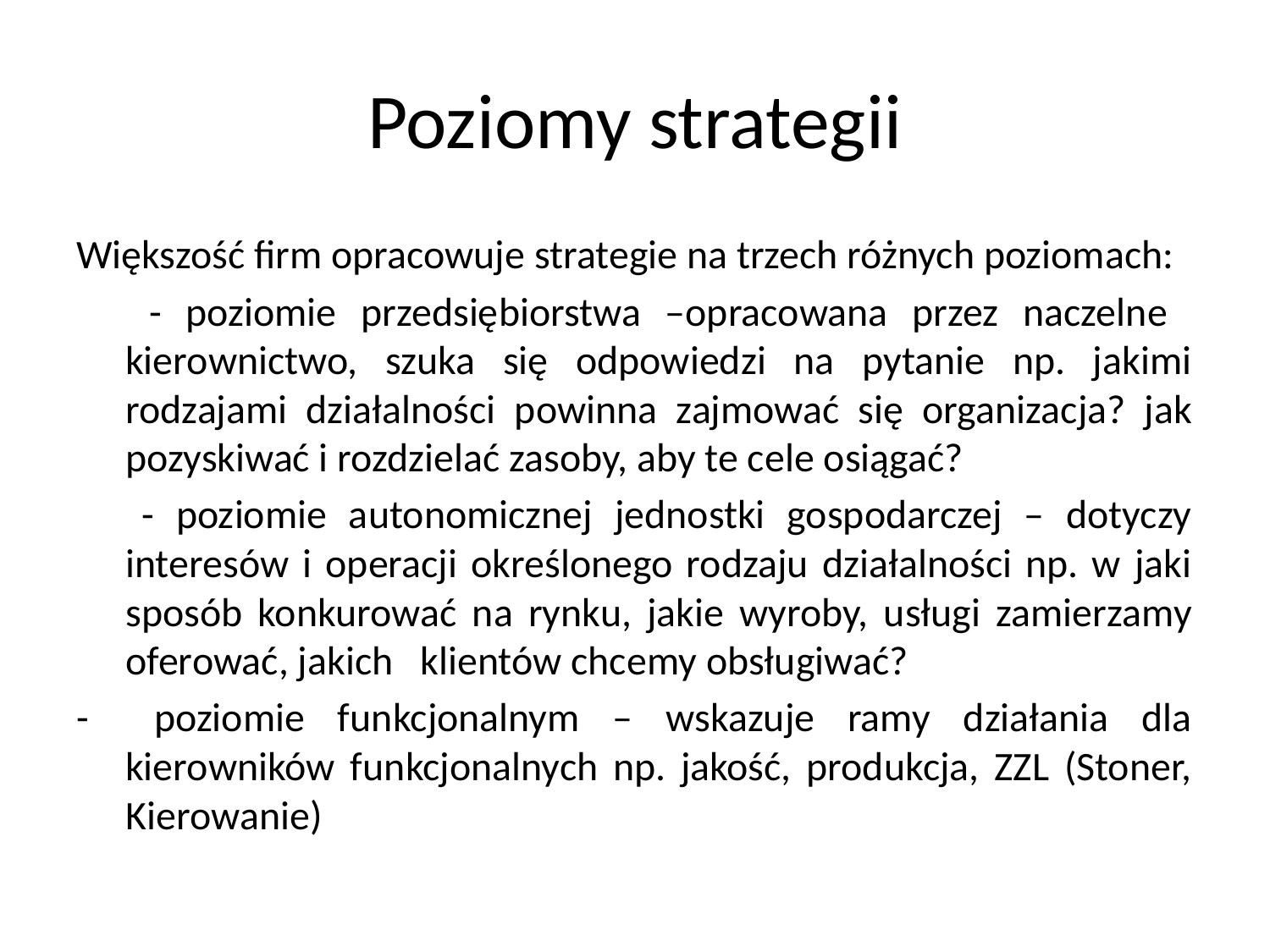

# Poziomy strategii
Większość firm opracowuje strategie na trzech różnych poziomach:
   - poziomie przedsiębiorstwa –opracowana przez naczelne  kierownictwo, szuka się odpowiedzi na pytanie np. jakimi rodzajami działalności powinna zajmować się organizacja? jak pozyskiwać i rozdzielać zasoby, aby te cele osiągać?
   - poziomie autonomicznej jednostki gospodarczej – dotyczy interesów i operacji określonego rodzaju działalności np. w jaki sposób konkurować na rynku, jakie wyroby, usługi zamierzamy oferować, jakich   klientów chcemy obsługiwać?
-  poziomie funkcjonalnym – wskazuje ramy działania dla kierowników funkcjonalnych np. jakość, produkcja, ZZL (Stoner, Kierowanie)